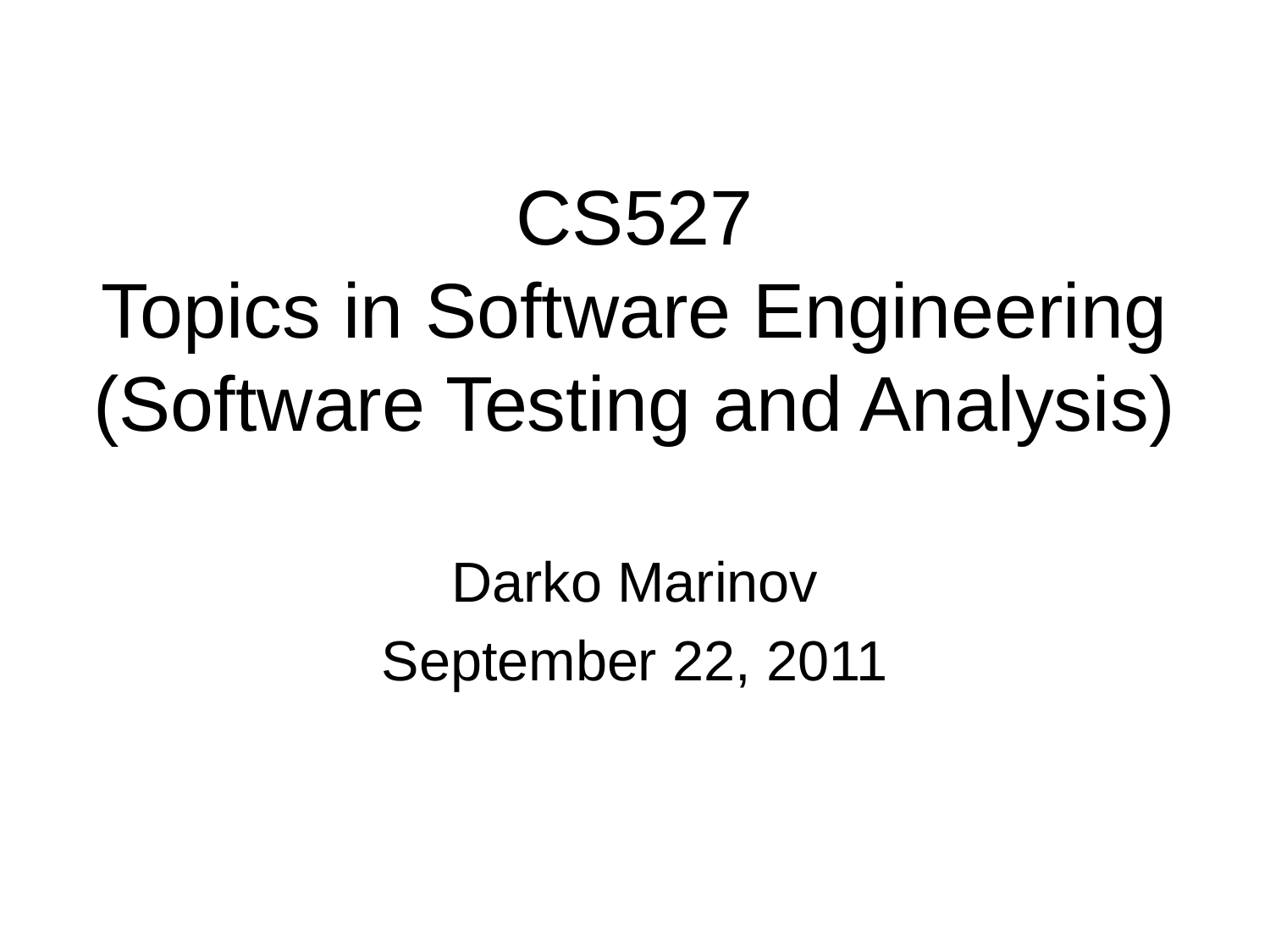

# CS527 Topics in Software Engineering (Software Testing and Analysis)
Darko Marinov
September 22, 2011